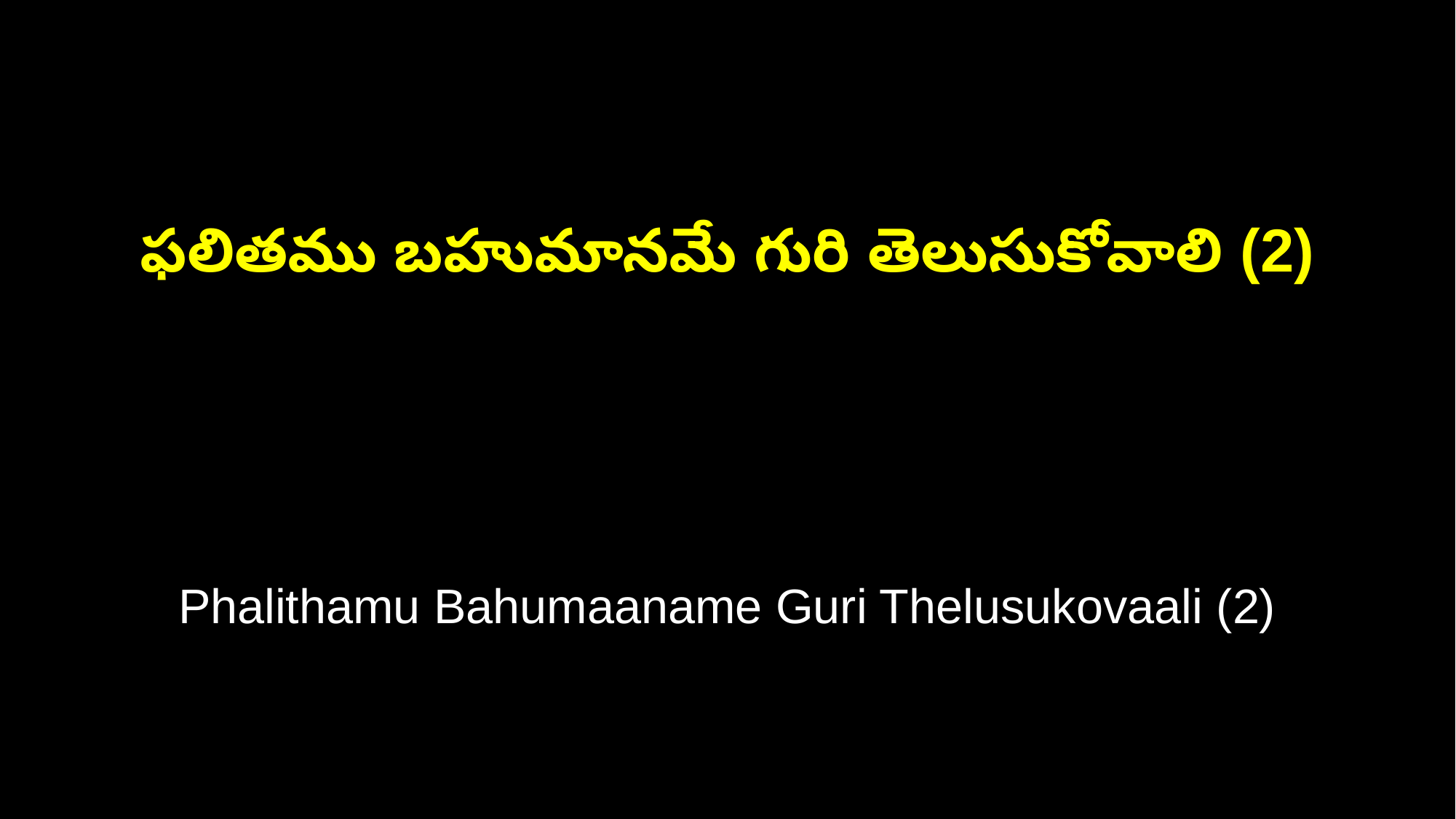

ఫలితము బహుమానమే గురి తెలుసుకోవాలి (2)
Phalithamu Bahumaaname Guri Thelusukovaali (2)